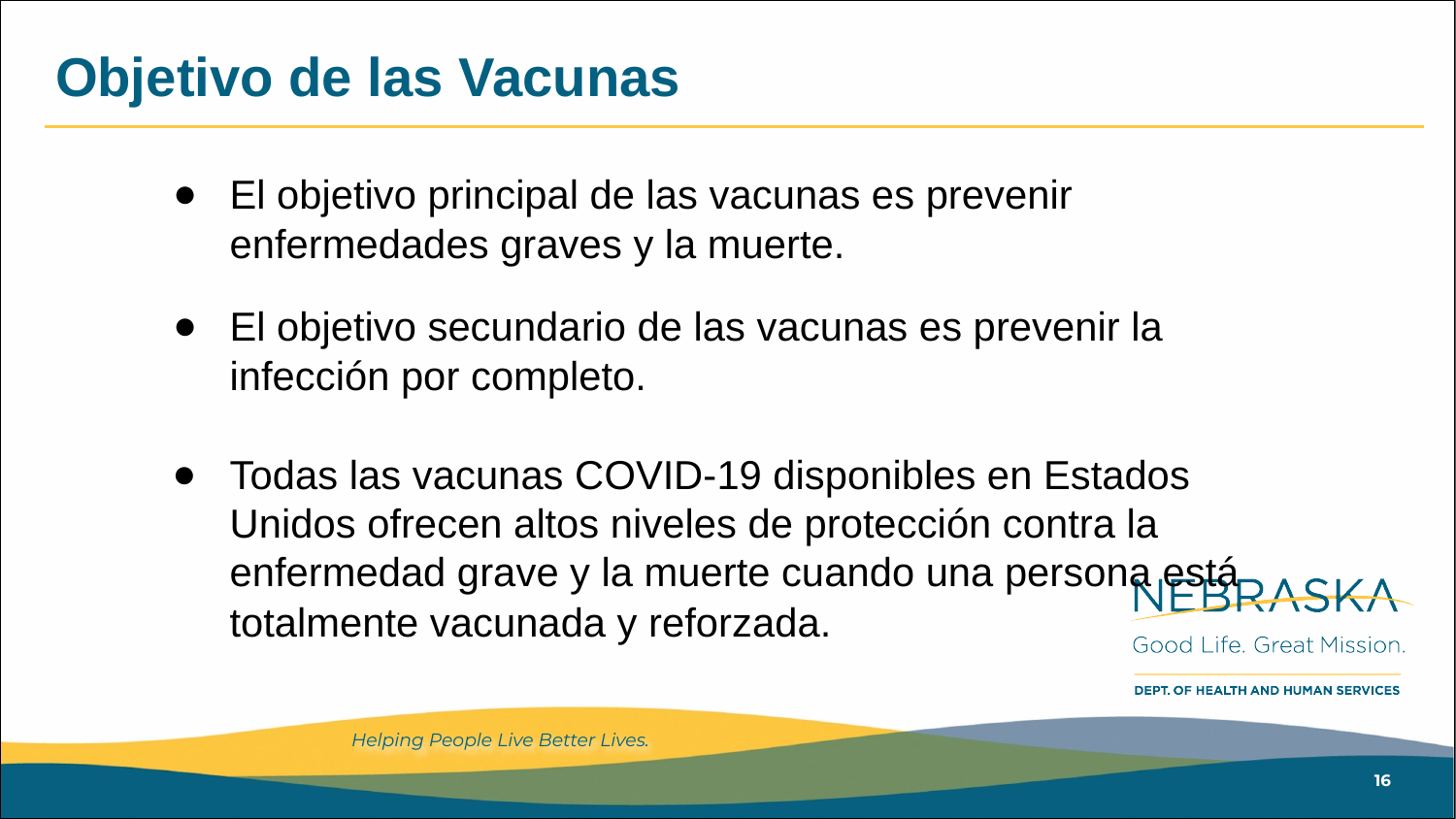

# Objetivo de las Vacunas
El objetivo principal de las vacunas es prevenir enfermedades graves y la muerte.

El objetivo secundario de las vacunas es prevenir la infección por completo.

Todas las vacunas COVID-19 disponibles en Estados Unidos ofrecen altos niveles de protección contra la enfermedad grave y la muerte cuando una persona está totalmente vacunada y reforzada.